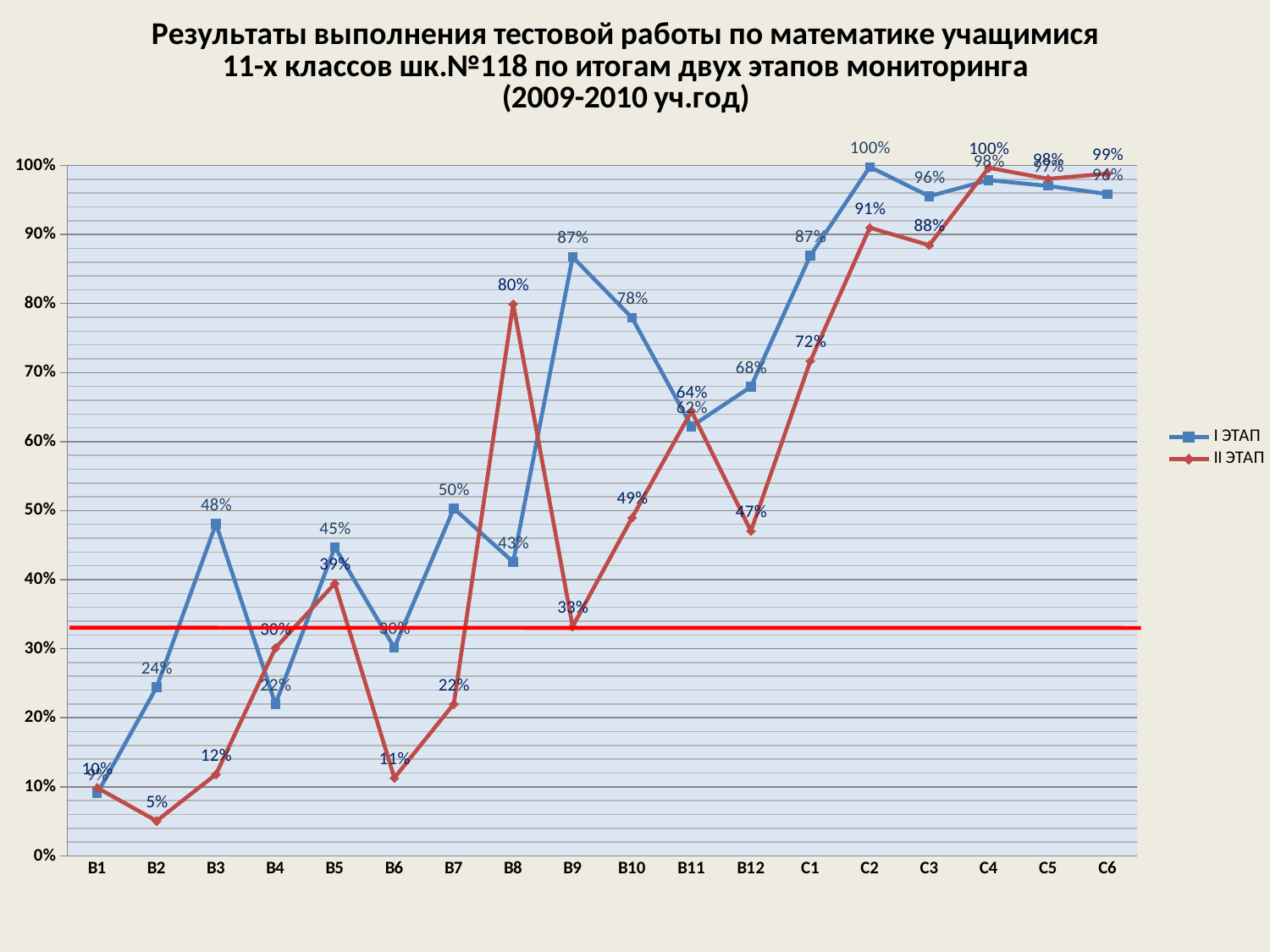

### Chart: Результаты выполнения тестовой работы по математике учащимися
 11-х классов шк.№118 по итогам двух этапов мониторинга
(2009-2010 уч.год)

| Category | I ЭТАП | II ЭТАП |
|---|---|---|
| В1 | 0.0902335456475584 | 0.09865092748735287 |
| В2 | 0.24416135881104076 | 0.05059021922428343 |
| В3 | 0.4808917197452233 | 0.11804384485666122 |
| В4 | 0.21974522292993673 | 0.3010118043844869 |
| В5 | 0.4469214437367303 | 0.3946037099494113 |
| В6 | 0.30148619957537276 | 0.11298482293423273 |
| В7 | 0.5031847133757966 | 0.22006745362563243 |
| В8 | 0.4256900212314225 | 0.7993254637436766 |
| В9 | 0.8673036093418259 | 0.33220910623946154 |
| В10 | 0.7791932059447998 | 0.4898819561551441 |
| В11 | 0.6220806794055219 | 0.6441821247892066 |
| В12 | 0.6794055201698529 | 0.4704890387858348 |
| С1 | 0.8694267515923565 | 0.7166947723440165 |
| С2 | 0.9978768577494692 | 0.9097807757166946 |
| С3 | 0.9554140127388536 | 0.8844856661045533 |
| С4 | 0.9787685774946938 | 0.9966273187183816 |
| С5 | 0.9702760084925689 | 0.9806070826306916 |
| С6 | 0.9585987261146497 | 0.9881956155143352 |